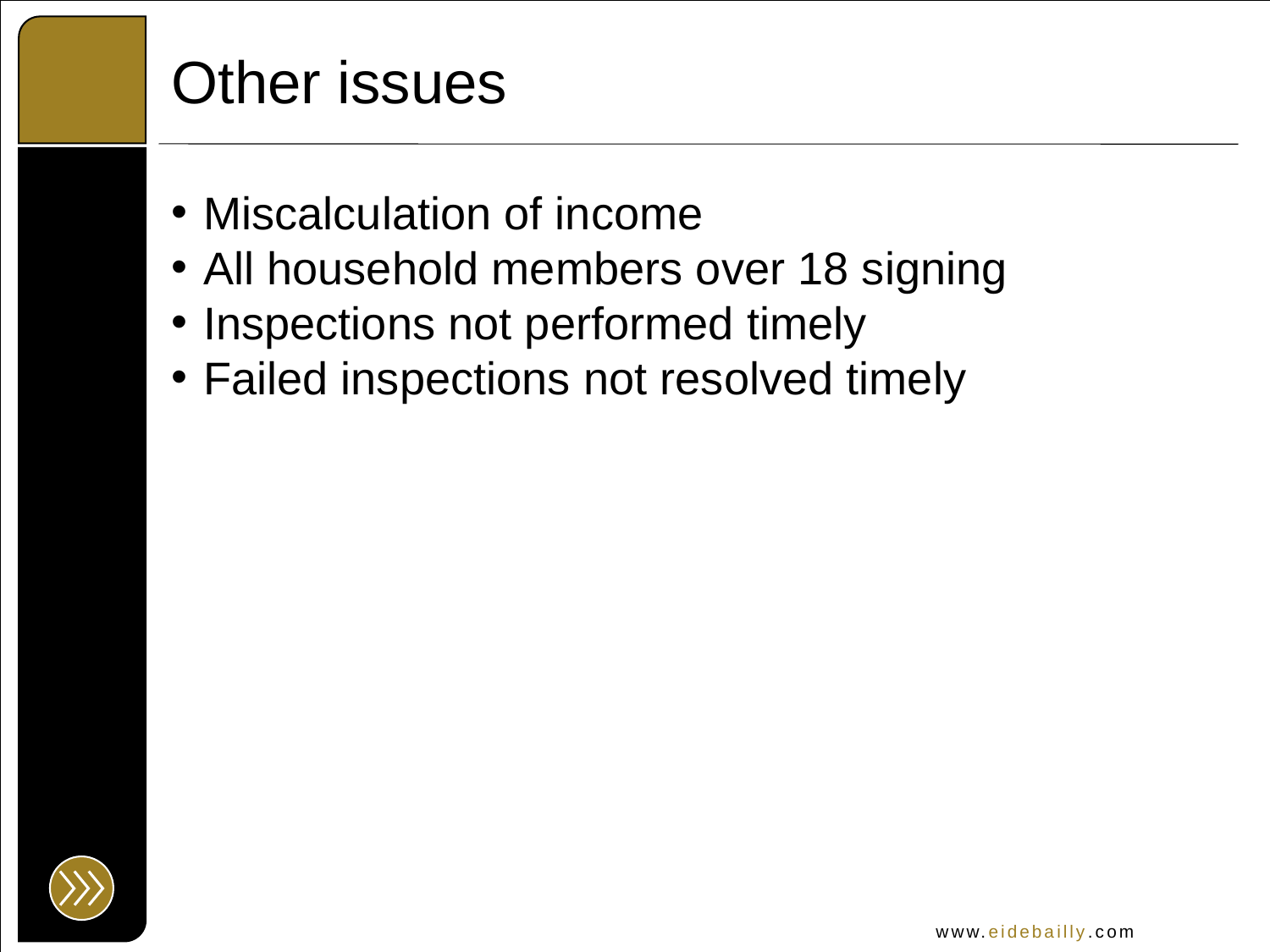

# Other issues
Miscalculation of income
All household members over 18 signing
Inspections not performed timely
Failed inspections not resolved timely